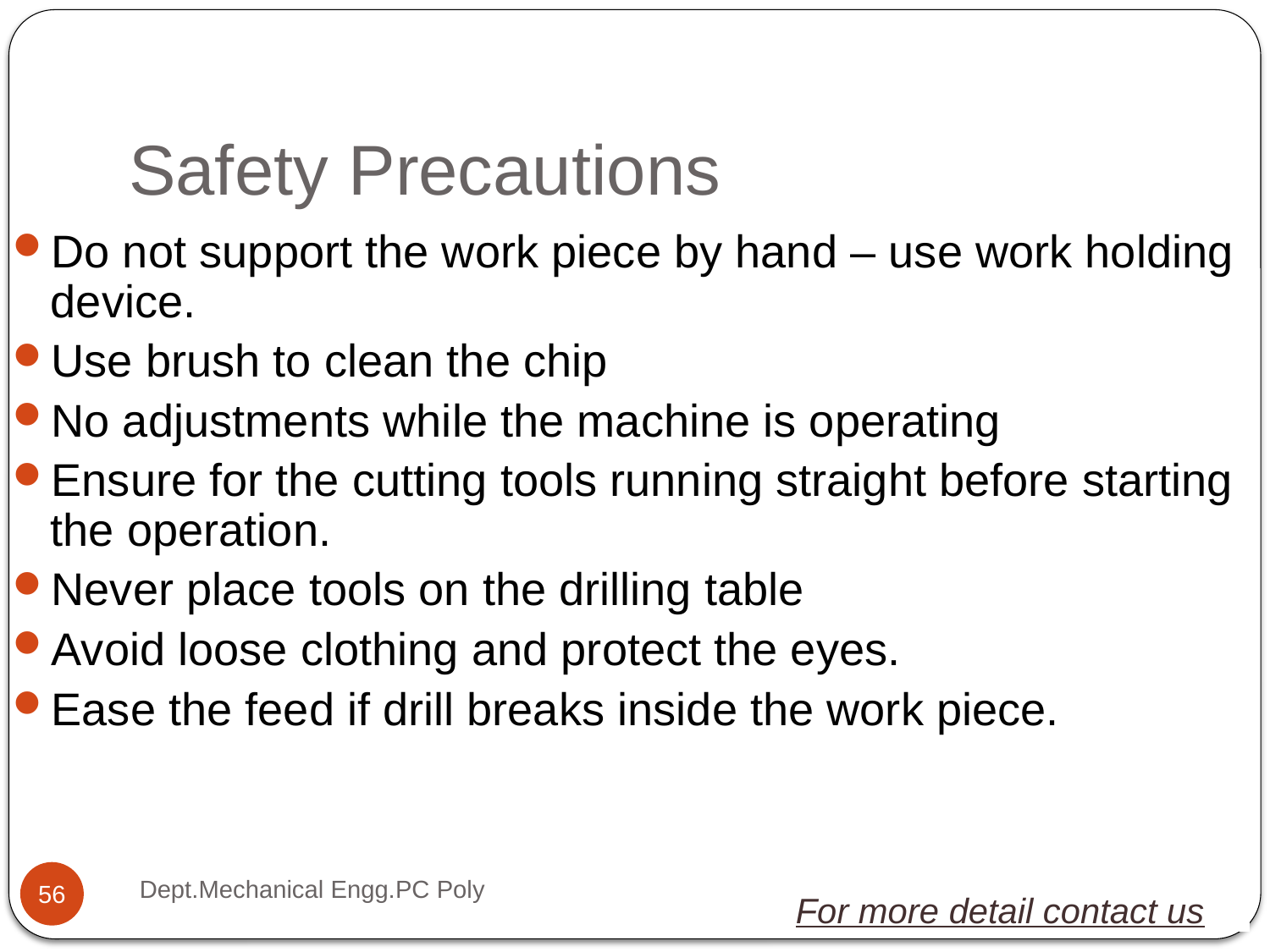

# Safety Precautions
Do not support the work piece by hand – use work holding device.
Use brush to clean the chip
No adjustments while the machine is operating
Ensure for the cutting tools running straight before starting the operation.
Never place tools on the drilling table
Avoid loose clothing and protect the eyes.
Ease the feed if drill breaks inside the work piece.
Dept.Mechanical Engg.PC Poly
56
For more detail contact us